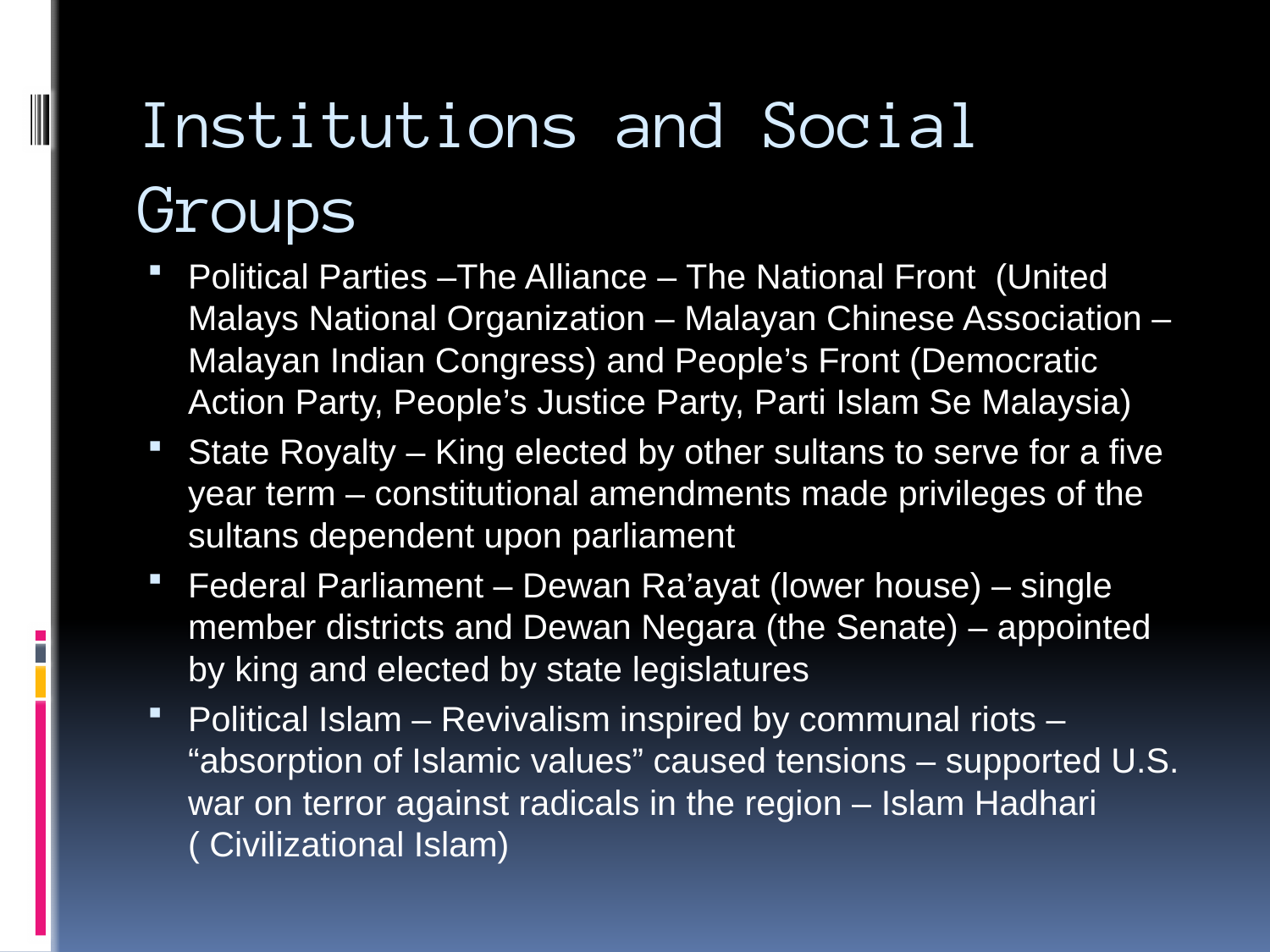

# Institutions and Social Groups
Political Parties –The Alliance – The National Front  (United Malays National Organization – Malayan Chinese Association – Malayan Indian Congress) and People’s Front (Democratic Action Party, People’s Justice Party, Parti Islam Se Malaysia)
State Royalty – King elected by other sultans to serve for a five year term – constitutional amendments made privileges of the sultans dependent upon parliament
Federal Parliament – Dewan Ra’ayat (lower house) – single member districts and Dewan Negara (the Senate) – appointed by king and elected by state legislatures
Political Islam – Revivalism inspired by communal riots – “absorption of Islamic values” caused tensions – supported U.S. war on terror against radicals in the region – Islam Hadhari ( Civilizational Islam)